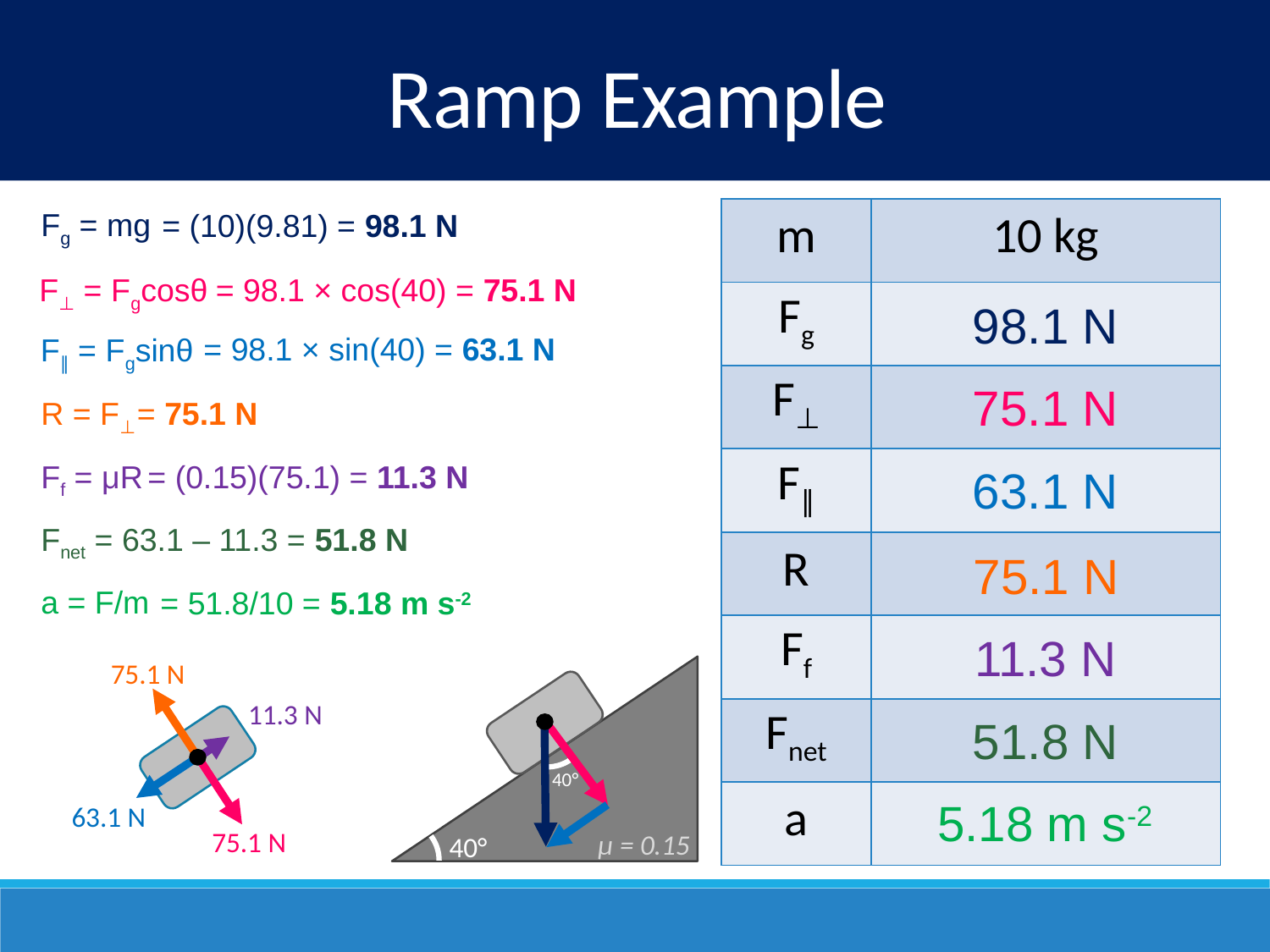

Ramp Example
Fg = mg
| m | 10 kg |
| --- | --- |
| Fg |  |
| F⊥ |  |
| F∥ |  |
| R |  |
| Ff |  |
| Fnet |  |
| a |  |
= (10)(9.81) = 98.1 N
= 98.1 × cos(40) = 75.1 N
F⊥ = Fgcosθ
98.1 N
= 98.1 × sin(40) = 63.1 N
F∥ = Fgsinθ
75.1 N
R = F⊥
= 75.1 N
Ff = μR
= (0.15)(75.1) = 11.3 N
63.1 N
Fnet = 63.1 – 11.3 = 51.8 N
75.1 N
a = F/m
= 51.8/10 = 5.18 m s-2
11.3 N
75.1 N

11.3 N

40°
51.8 N

75.1 N
63.1 N
5.18 m s-2
μ = 0.15

40°